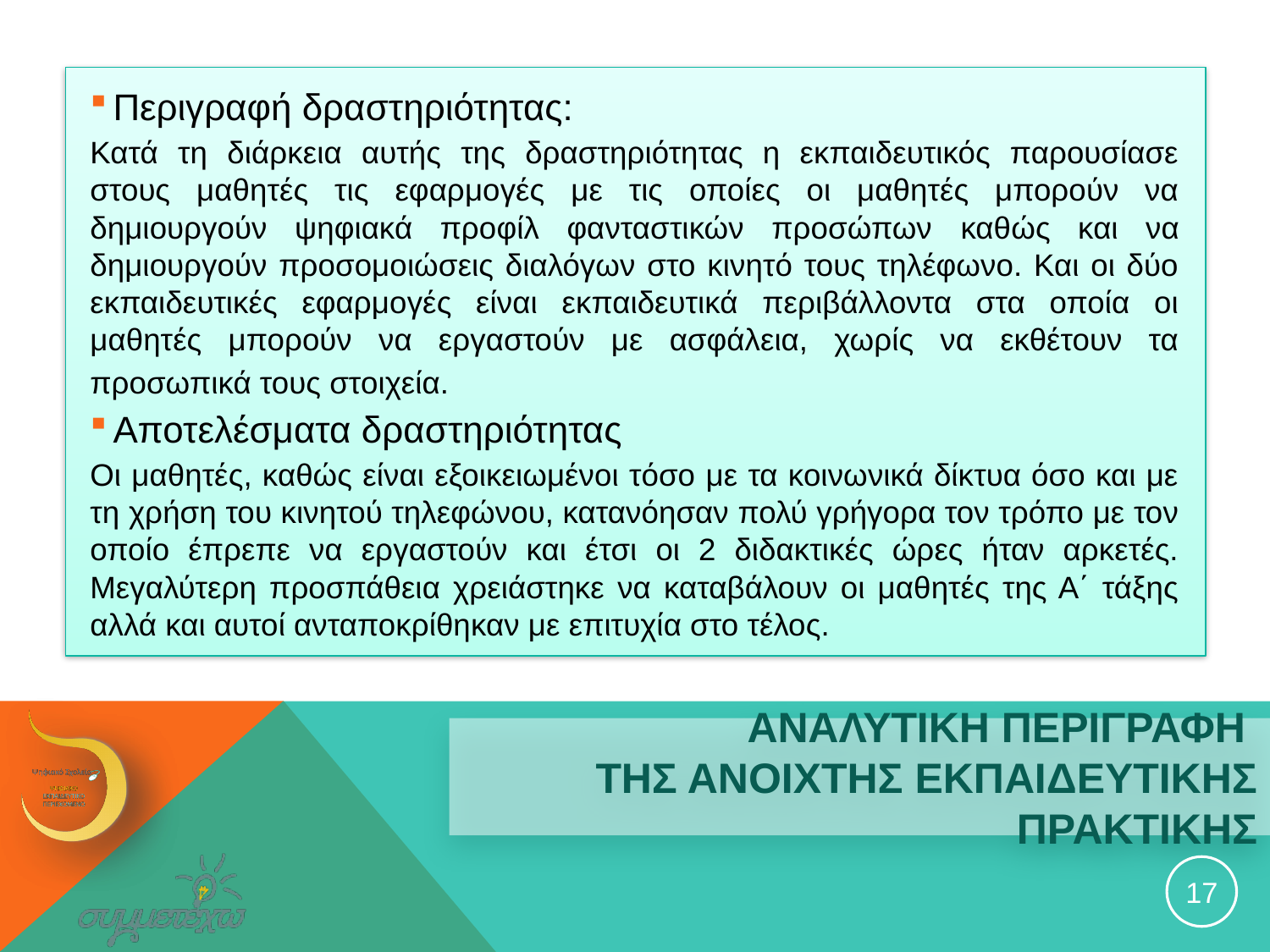

Περιγραφή δραστηριότητας:
Κατά τη διάρκεια αυτής της δραστηριότητας η εκπαιδευτικός παρουσίασε στους μαθητές τις εφαρμογές με τις οποίες οι μαθητές μπορούν να δημιουργούν ψηφιακά προφίλ φανταστικών προσώπων καθώς και να δημιουργούν προσομοιώσεις διαλόγων στο κινητό τους τηλέφωνο. Και οι δύο εκπαιδευτικές εφαρμογές είναι εκπαιδευτικά περιβάλλοντα στα οποία οι μαθητές μπορούν να εργαστούν με ασφάλεια, χωρίς να εκθέτουν τα προσωπικά τους στοιχεία.
Αποτελέσματα δραστηριότητας
Οι μαθητές, καθώς είναι εξοικειωμένοι τόσο με τα κοινωνικά δίκτυα όσο και με τη χρήση του κινητού τηλεφώνου, κατανόησαν πολύ γρήγορα τον τρόπο με τον οποίο έπρεπε να εργαστούν και έτσι οι 2 διδακτικές ώρες ήταν αρκετές. Μεγαλύτερη προσπάθεια χρειάστηκε να καταβάλουν οι μαθητές της Α΄ τάξης αλλά και αυτοί ανταποκρίθηκαν με επιτυχία στο τέλος.

# ΑΝΑΛΥΤΙΚΗ ΠΕΡΙΓΡΑΦΗ ΤΗΣ ανοιχτησ εκπαιδευτικησ ΠΡΑΚΤΙΚΗΣ
17